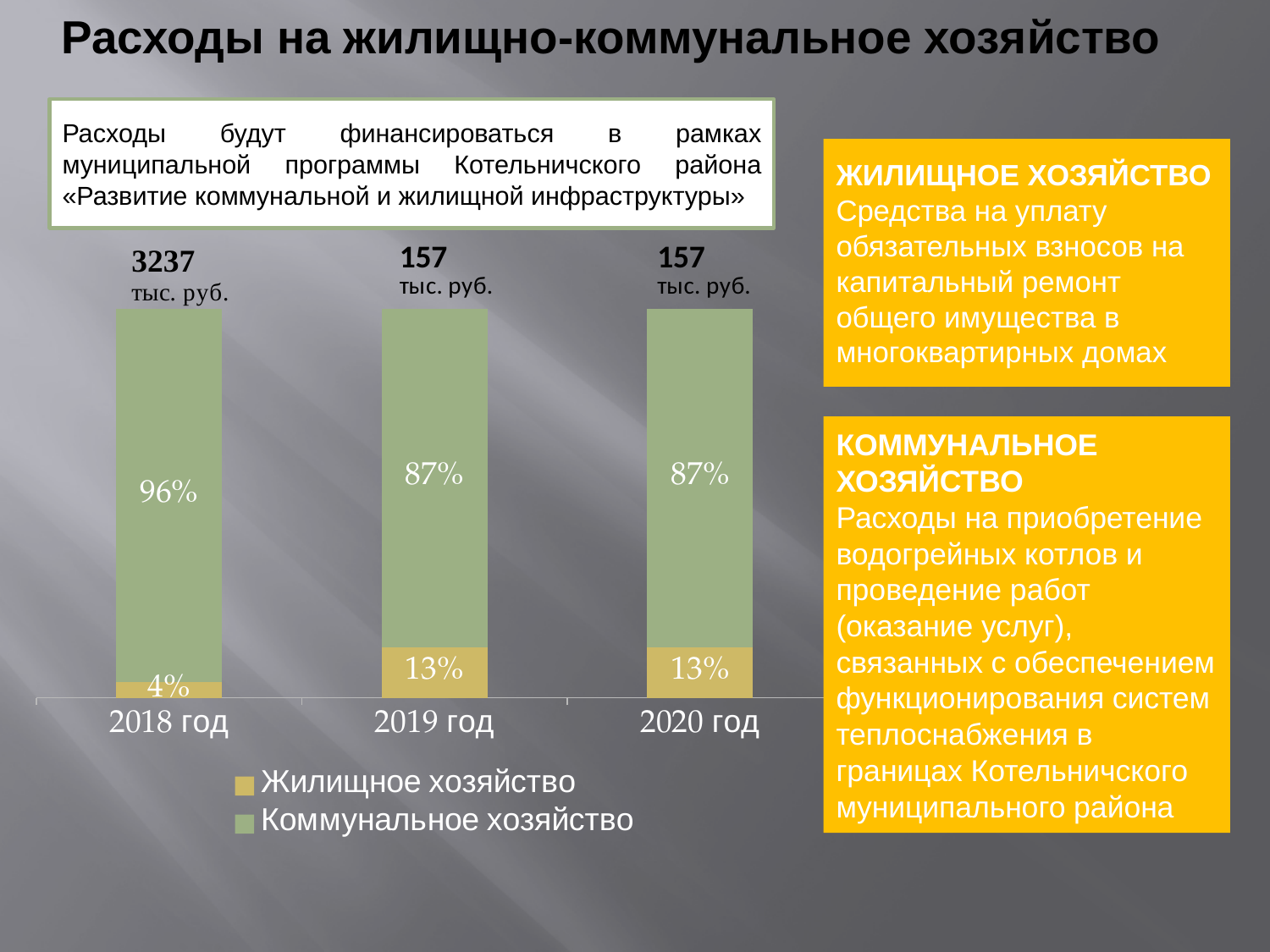

# Расходы на жилищно-коммунальное хозяйство
Расходы будут финансироваться в рамках муниципальной программы Котельничского района «Развитие коммунальной и жилищной инфраструктуры»
ЖИЛИЩНОЕ ХОЗЯЙСТВО
Средства на уплату обязательных взносов на капитальный ремонт общего имущества в многоквартирных домах

### Chart

| Category | Жилищное хозяйство | Коммунальное хозяйство |
|---|---|---|
| 2018 год | 0.040000000000000015 | 0.9600000000000002 |
| 2019 год | 0.13 | 0.8700000000000002 |
| 2020 год | 0.13 | 0.8700000000000002 |
КОММУНАЛЬНОЕ ХОЗЯЙСТВО
Расходы на приобретение водогрейных котлов и проведение работ (оказание услуг), связанных с обеспечением функционирования систем теплоснабжения в границах Котельничского муниципального района